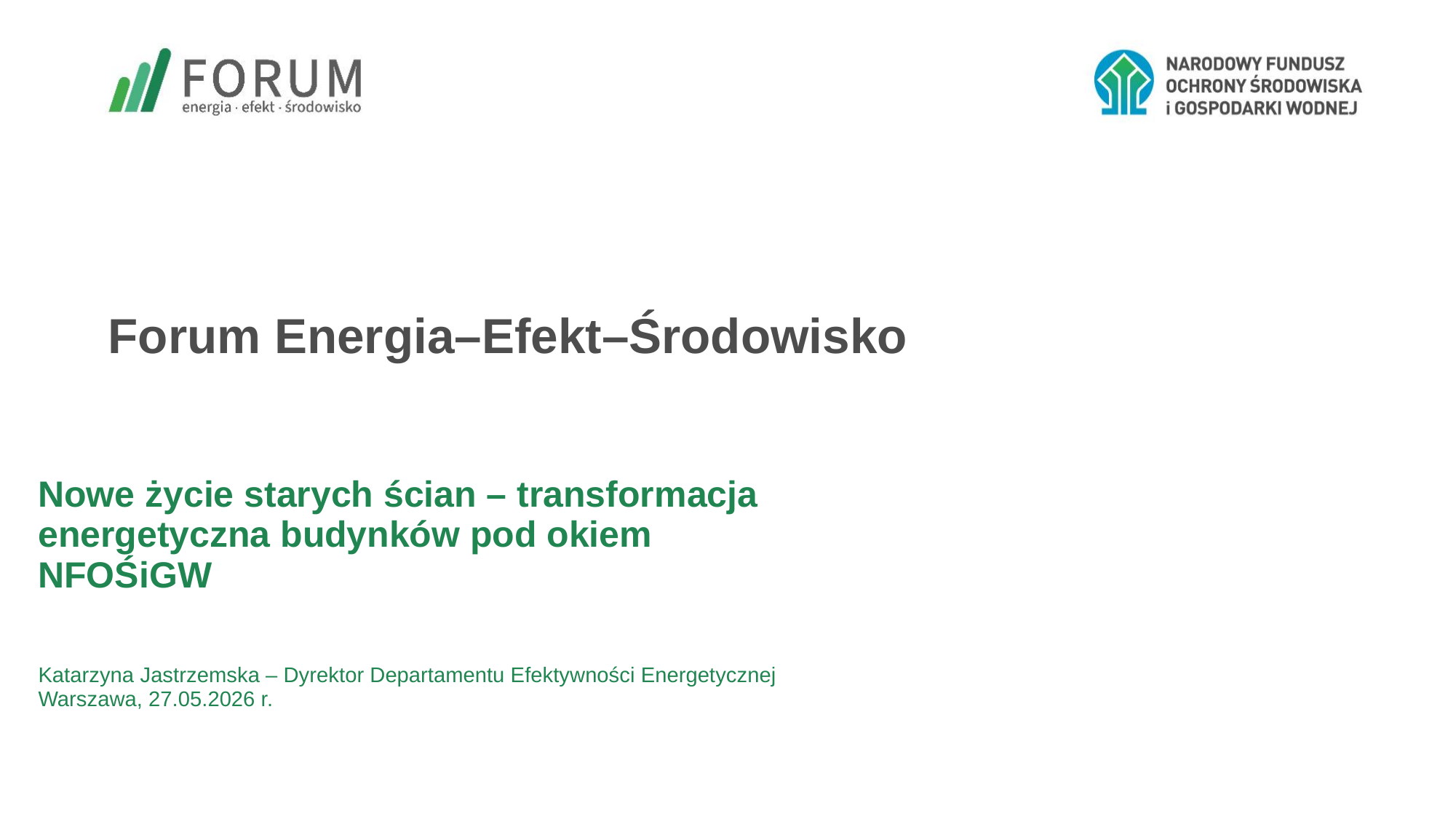

# Forum Energia–Efekt–Środowisko
Nowe życie starych ścian – transformacja energetyczna budynków pod okiem NFOŚiGW

Katarzyna Jastrzemska – Dyrektor Departamentu Efektywności Energetycznej
Warszawa, 27.05.2026 r.